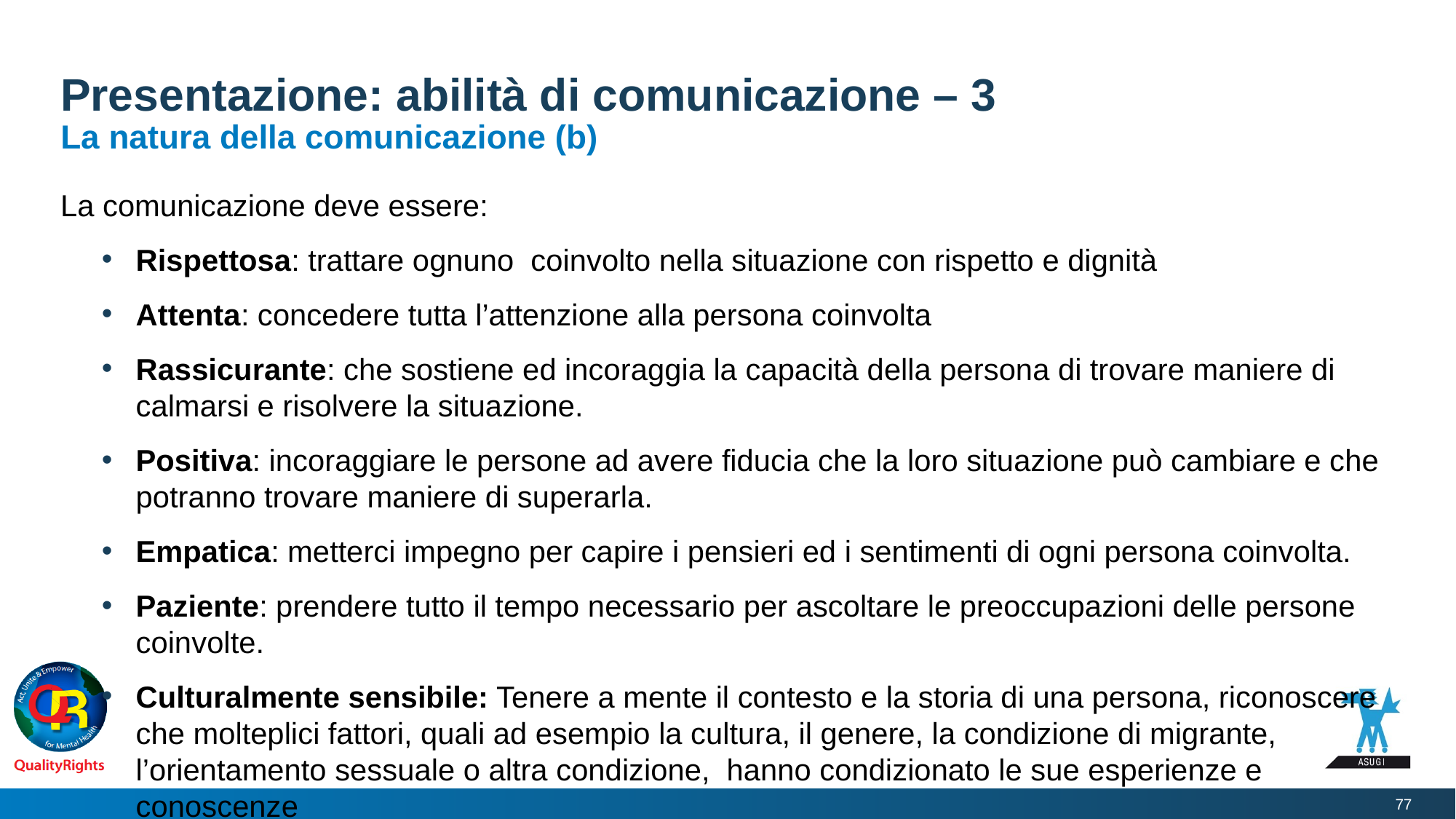

# Presentazione: abilità di comunicazione – 3
La natura della comunicazione (b)
La comunicazione deve essere:
Rispettosa: trattare ognuno  coinvolto nella situazione con rispetto e dignità
Attenta: concedere tutta l’attenzione alla persona coinvolta
Rassicurante: che sostiene ed incoraggia la capacità della persona di trovare maniere di calmarsi e risolvere la situazione.
Positiva: incoraggiare le persone ad avere fiducia che la loro situazione può cambiare e che potranno trovare maniere di superarla.
Empatica: metterci impegno per capire i pensieri ed i sentimenti di ogni persona coinvolta.
Paziente: prendere tutto il tempo necessario per ascoltare le preoccupazioni delle persone coinvolte.
Culturalmente sensibile: Tenere a mente il contesto e la storia di una persona, riconoscere che molteplici fattori, quali ad esempio la cultura, il genere, la condizione di migrante, l’orientamento sessuale o altra condizione,  hanno condizionato le sue esperienze e conoscenze